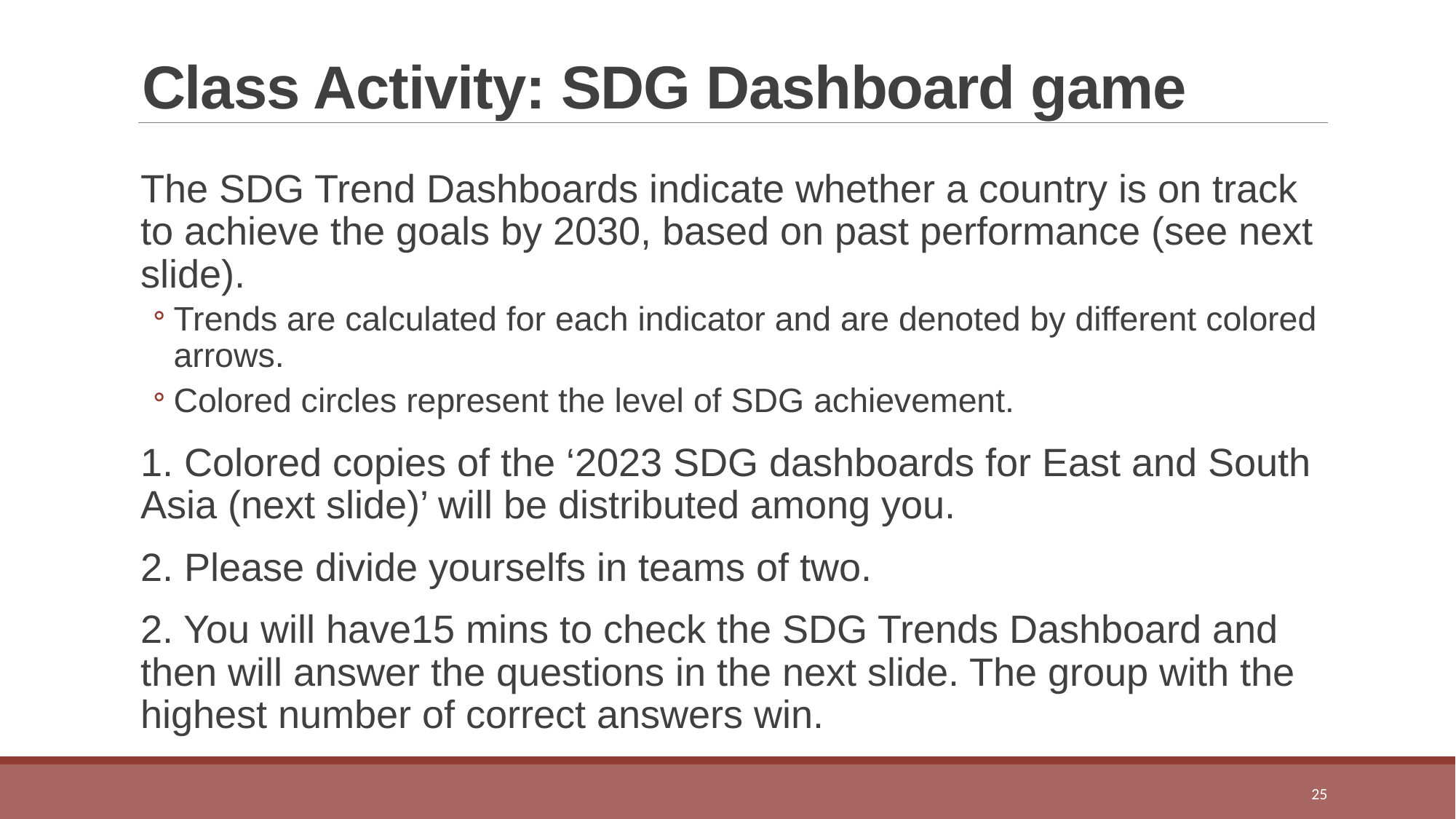

# Class Activity: SDG Dashboard game
The SDG Trend Dashboards indicate whether a country is on track to achieve the goals by 2030, based on past performance (see next slide).
Trends are calculated for each indicator and are denoted by different colored arrows.
Colored circles represent the level of SDG achievement.
1. Colored copies of the ‘2023 SDG dashboards for East and South Asia (next slide)’ will be distributed among you.
2. Please divide yourselfs in teams of two.
2. You will have15 mins to check the SDG Trends Dashboard and then will answer the questions in the next slide. The group with the highest number of correct answers win.
25